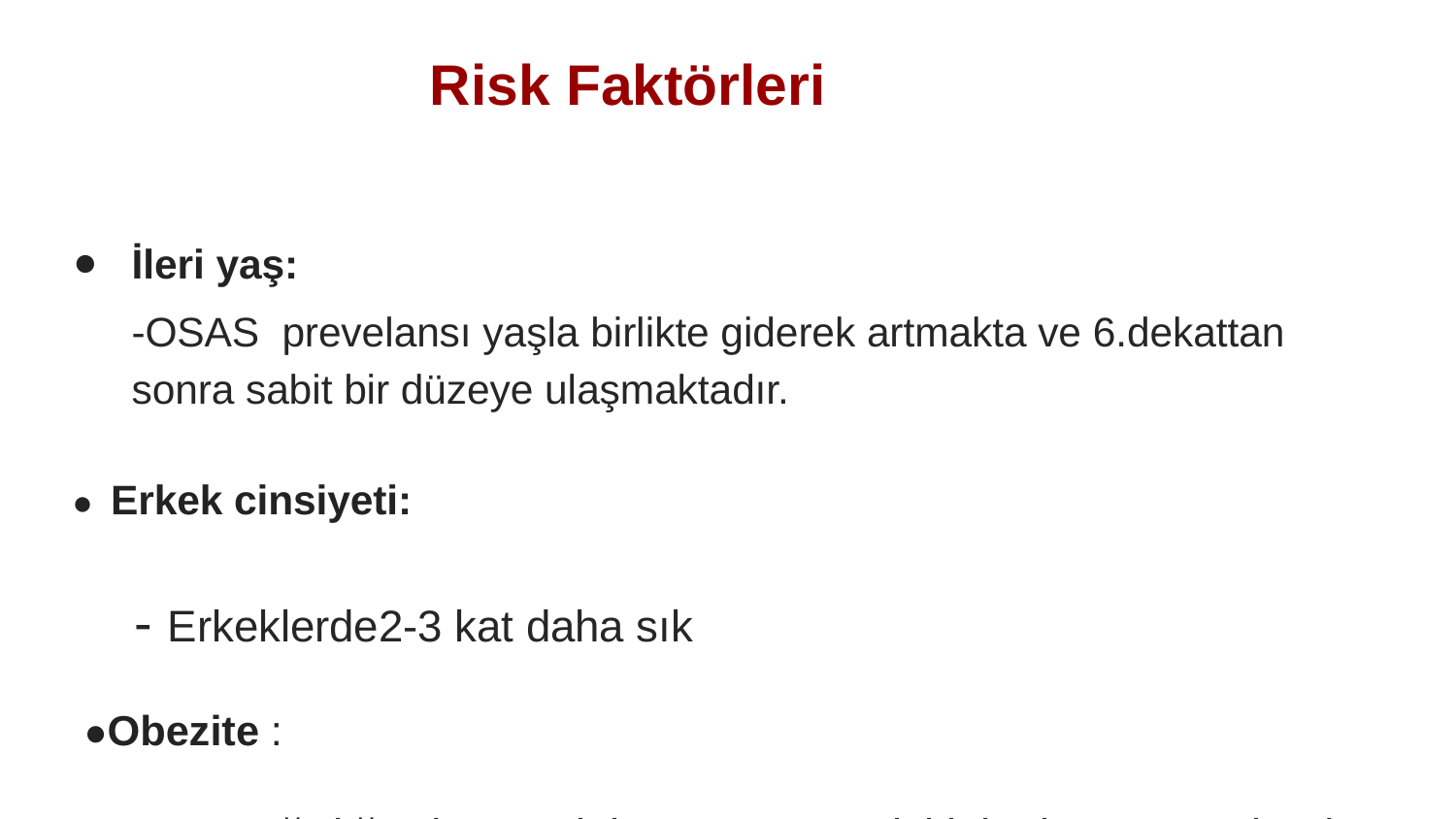

# Risk Faktörleri
İleri yaş:
-OSAS  prevelansı yaşla birlikte giderek artmakta ve 6.dekattan  sonra sabit bir düzeye ulaşmaktadır.
  ●  Erkek cinsiyeti:
       - Erkeklerde2-3 kat daha sık
   ●Obezite :
     -Vücut ağırlığında %10’luk artış OSAS riskini 6 kat artırmaktadır.